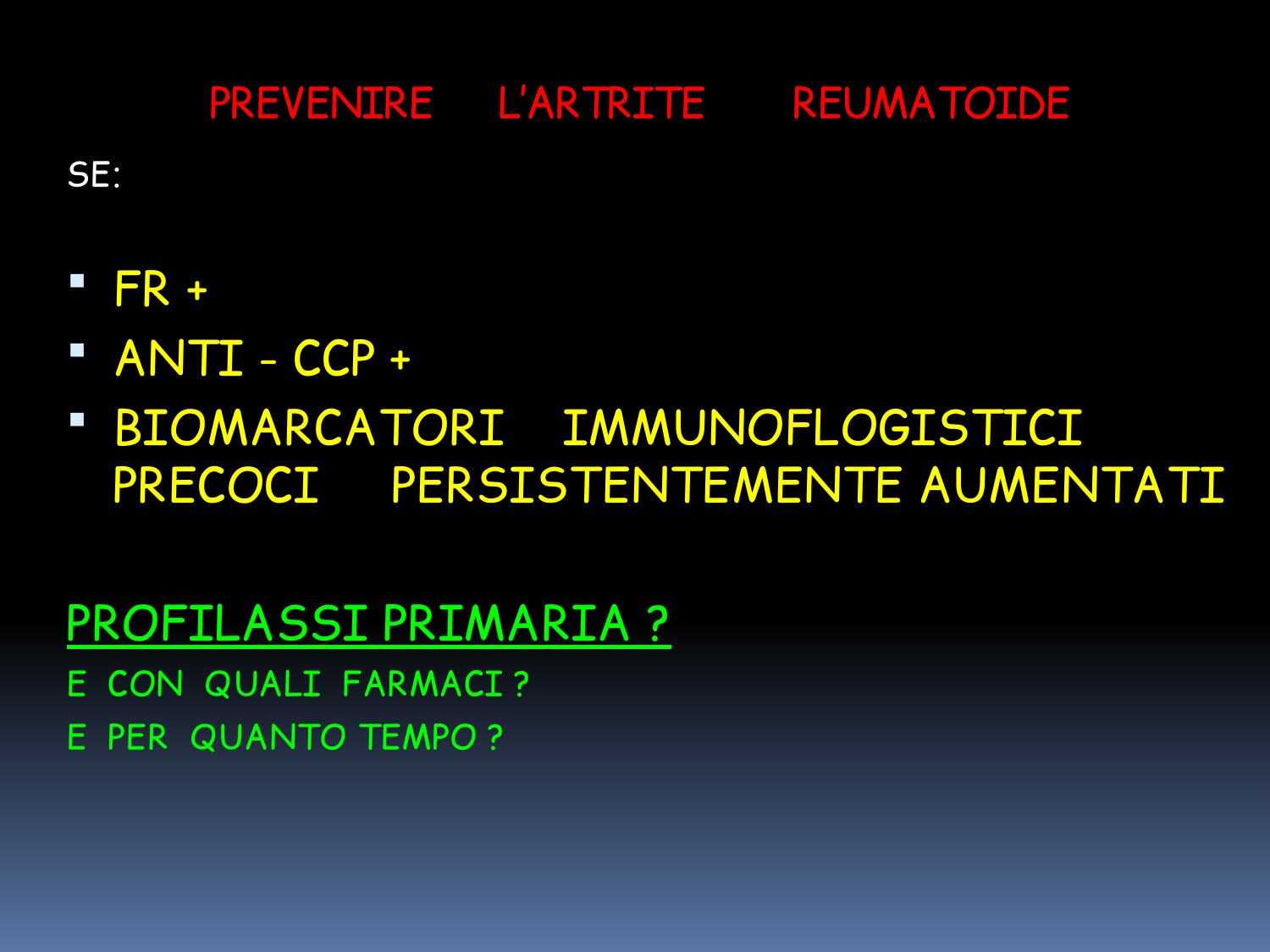

# PREVENIRE      L’ARTRITE        REUMATOIDE
SE:

FR +
ANTI - CCP +
BIOMARCATORI    IMMUNOFLOGISTICI PRECOCI     PERSISTENTEMENTE AUMENTATI

PROFILASSI PRIMARIA ?
E  CON  QUALI  FARMACI ?
E  PER  QUANTO TEMPO ?